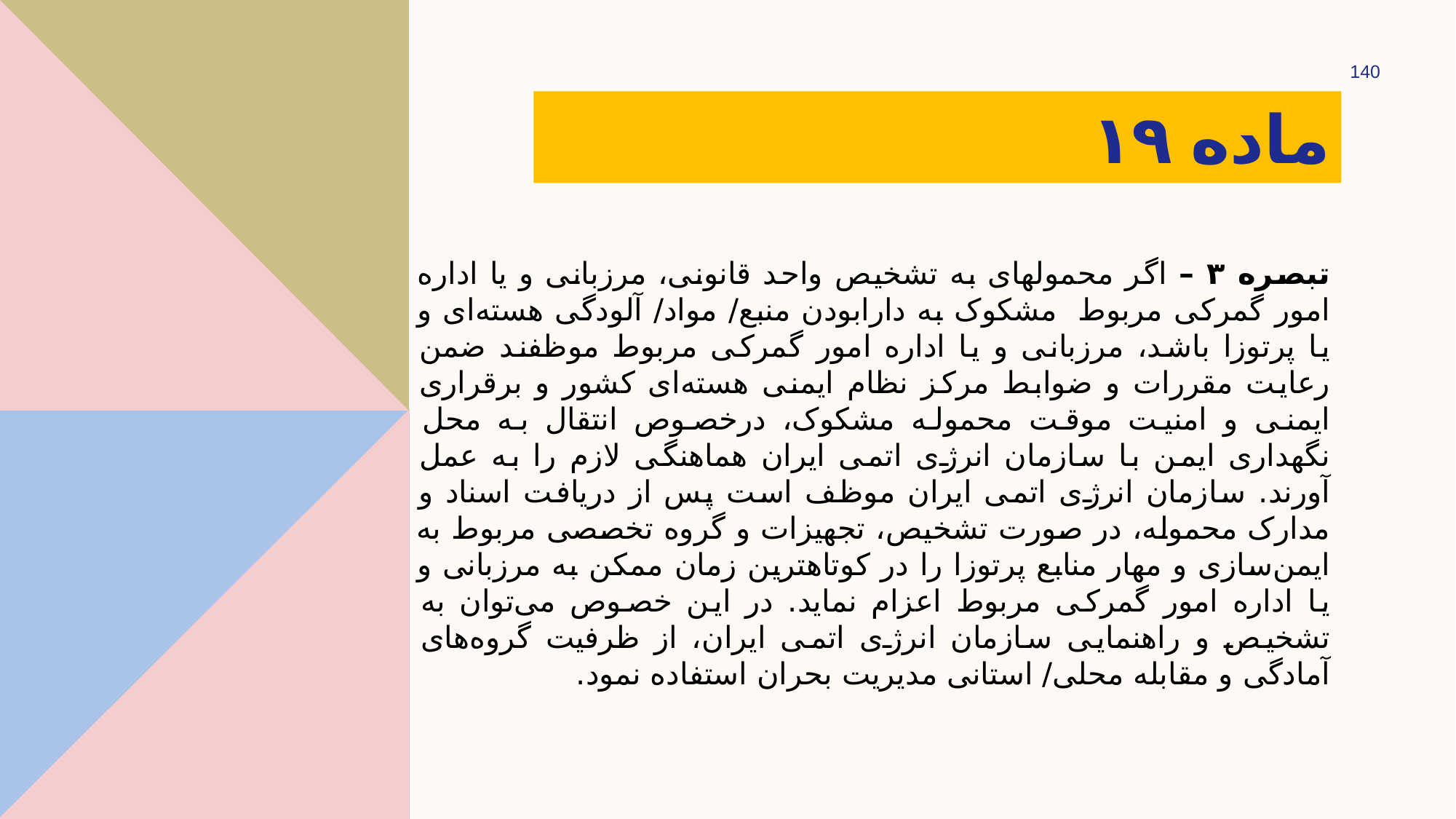

140
# ماده ۱۹
تبصره ۳ – اگر محموله­ای به تشخیص واحد قانونی، مرزبانی و یا اداره امور گمرکی مربوط  مشکوک به دارابودن منبع/ مواد/ آلودگی هسته‌ای و یا پرتوزا باشد، مرزبانی و یا اداره امور گمرکی مربوط موظفند ضمن رعایت مقررات و ضوابط مرکز نظام ایمنی هسته‌ای کشور و برقراری ایمنی و امنیت موقت محموله مشکوک، درخصوص انتقال به محل نگهداری ایمن با سازمان انرژی اتمی ایران هماهنگی لازم را به عمل آورند. سازمان انرژی اتمی ایران موظف است پس از دریافت اسناد و مدارک محموله، در صورت تشخیص، تجهیزات و گروه تخصصی مربوط به ایمن‌سازی و مهار منابع پرتوزا را در کوتاه­ترین زمان ممکن به مرزبانی و یا اداره امور گمرکی مربوط اعزام نماید. در این خصوص می‌توان به تشخیص و راهنمایی سازمان انرژی اتمی ایران، از ظرفیت گروه‌های آمادگی و مقابله محلی/ استانی مدیریت بحران استفاده نمود.